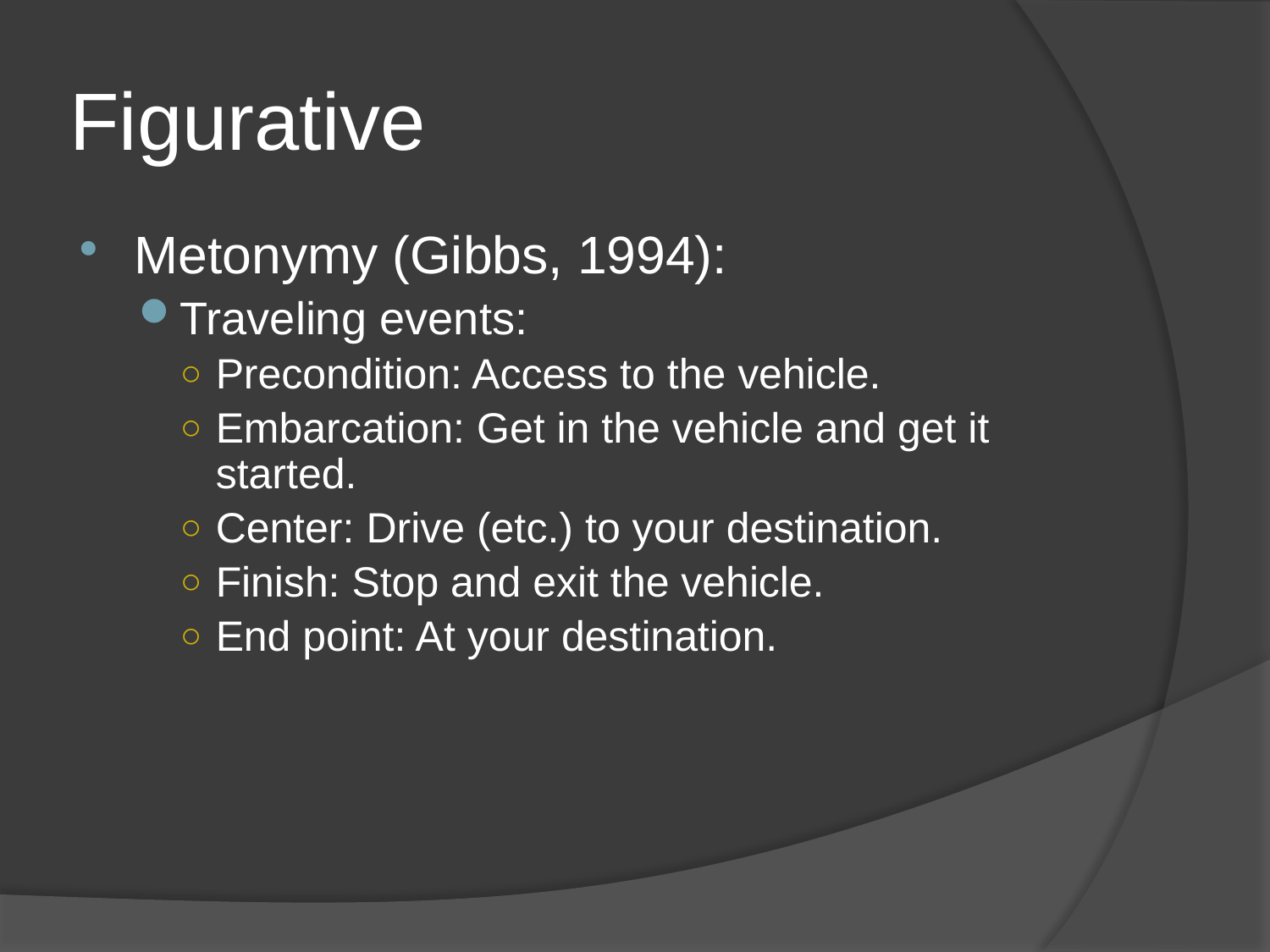

# Figurative
Metonymy (Gibbs, 1994):
Traveling events:
Precondition: Access to the vehicle.
Embarcation: Get in the vehicle and get it started.
Center: Drive (etc.) to your destination.
Finish: Stop and exit the vehicle.
End point: At your destination.